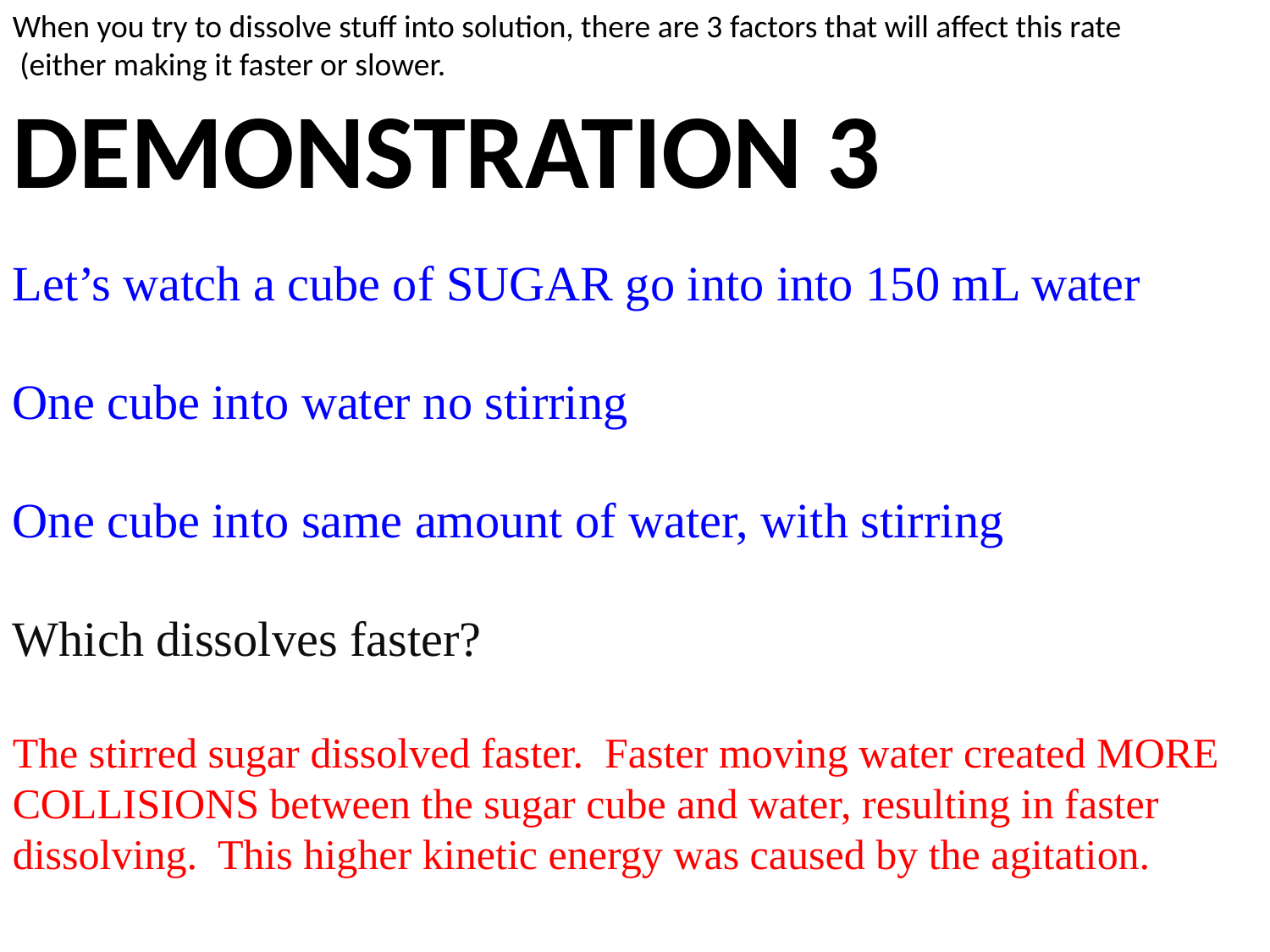

When you try to dissolve stuff into solution, there are 3 factors that will affect this rate
 (either making it faster or slower.
DEMONSTRATION 3
Let’s watch a cube of SUGAR go into into 150 mL water

One cube into water no stirring

One cube into same amount of water, with stirring
Which dissolves faster?

The stirred sugar dissolved faster.  Faster moving water created MORE COLLISIONS between the sugar cube and water, resulting in faster dissolving.  This higher kinetic energy was caused by the agitation.